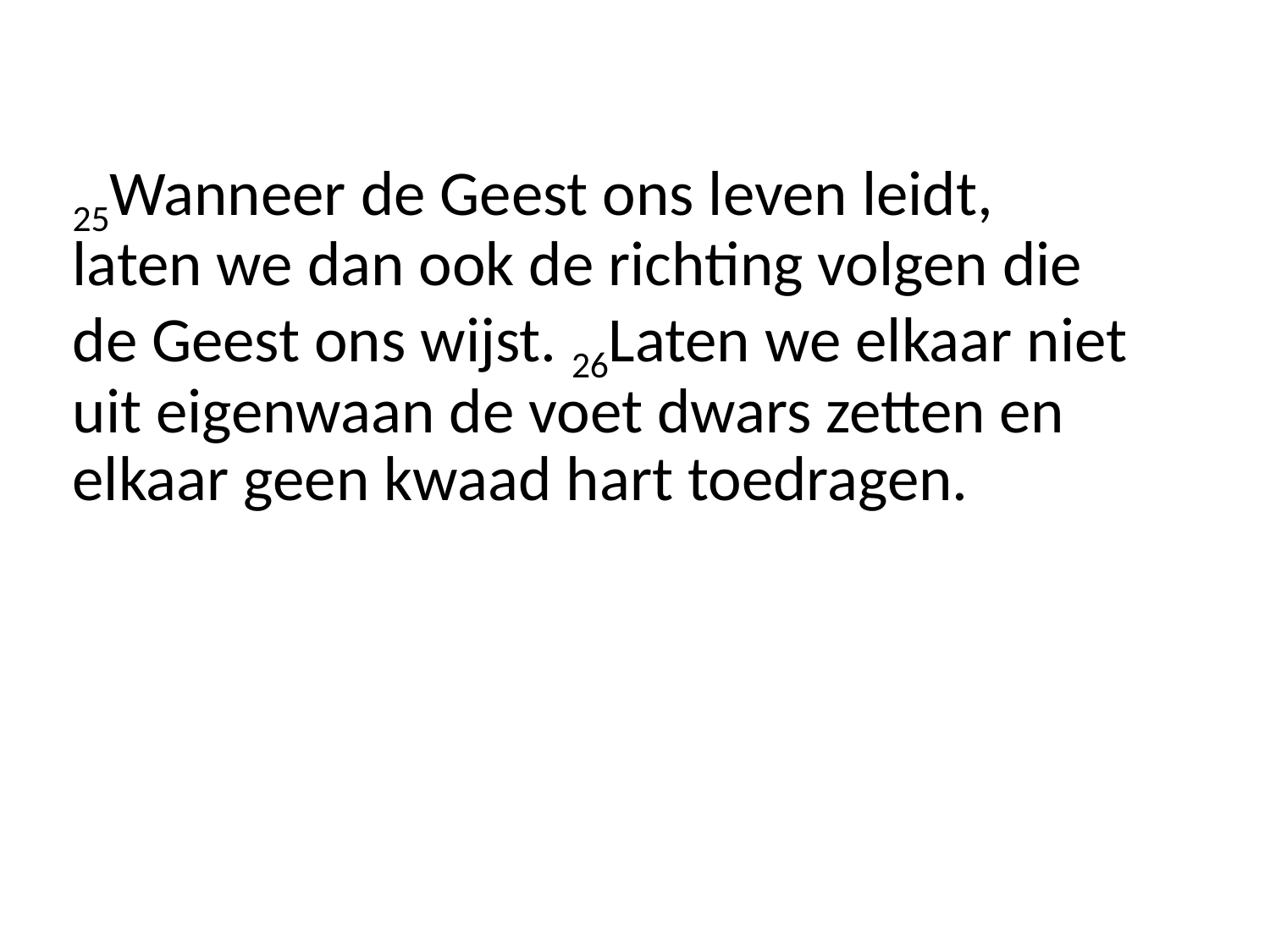

25Wanneer de Geest ons leven leidt, laten we dan ook de richting volgen die de Geest ons wijst. 26Laten we elkaar niet uit eigenwaan de voet dwars zetten en elkaar geen kwaad hart toedragen.